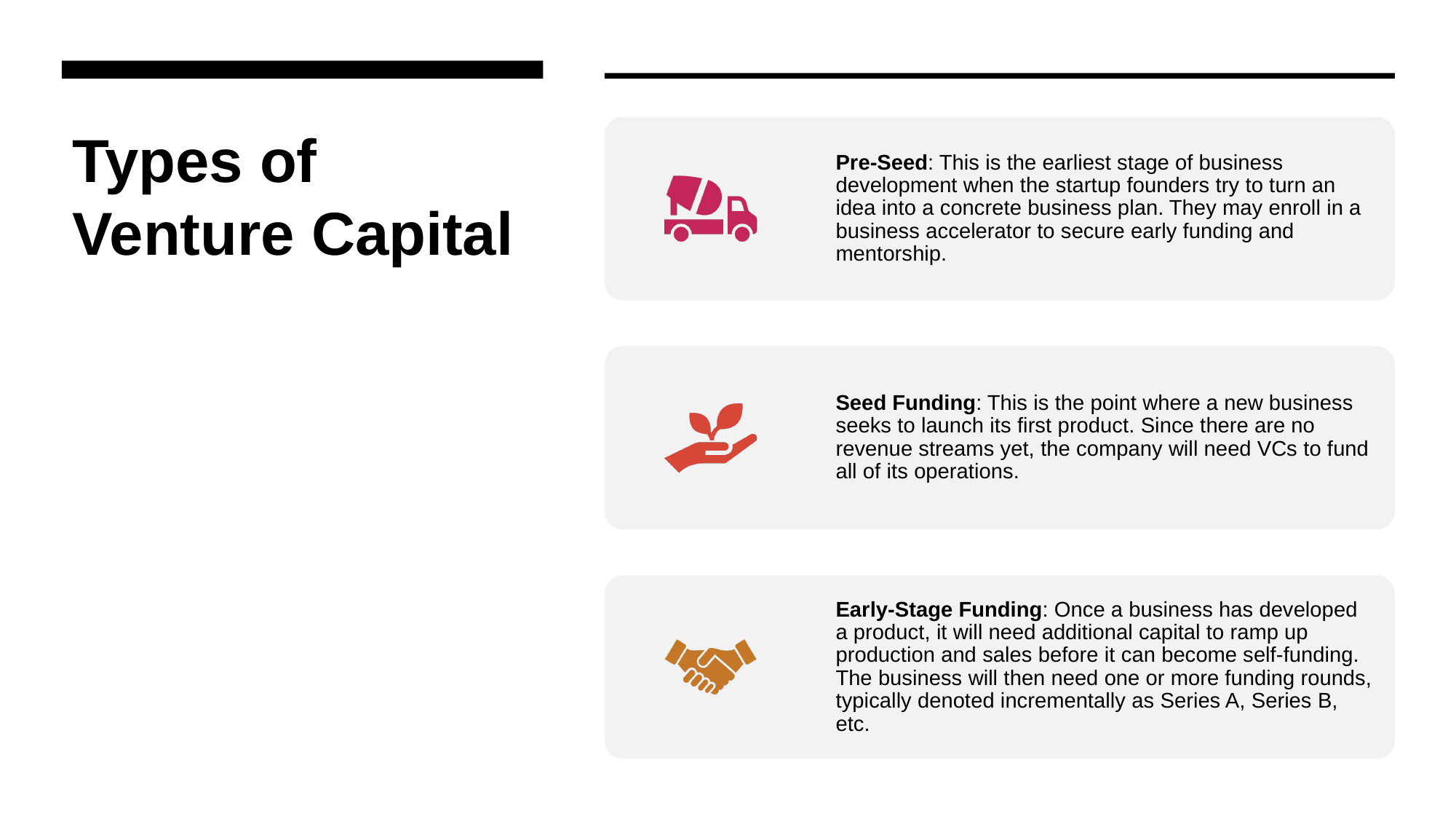

# Types of Venture Capital
Pre-Seed: This is the earliest stage of business development when the startup founders try to turn an idea into a concrete business plan. They may enroll in a business accelerator to secure early funding and mentorship.
Seed Funding: This is the point where a new business seeks to launch its first product. Since there are no revenue streams yet, the company will need VCs to fund all of its operations.
Early-Stage Funding: Once a business has developed a product, it will need additional capital to ramp up production and sales before it can become self-funding. The business will then need one or more funding rounds, typically denoted incrementally as Series A, Series B, etc.